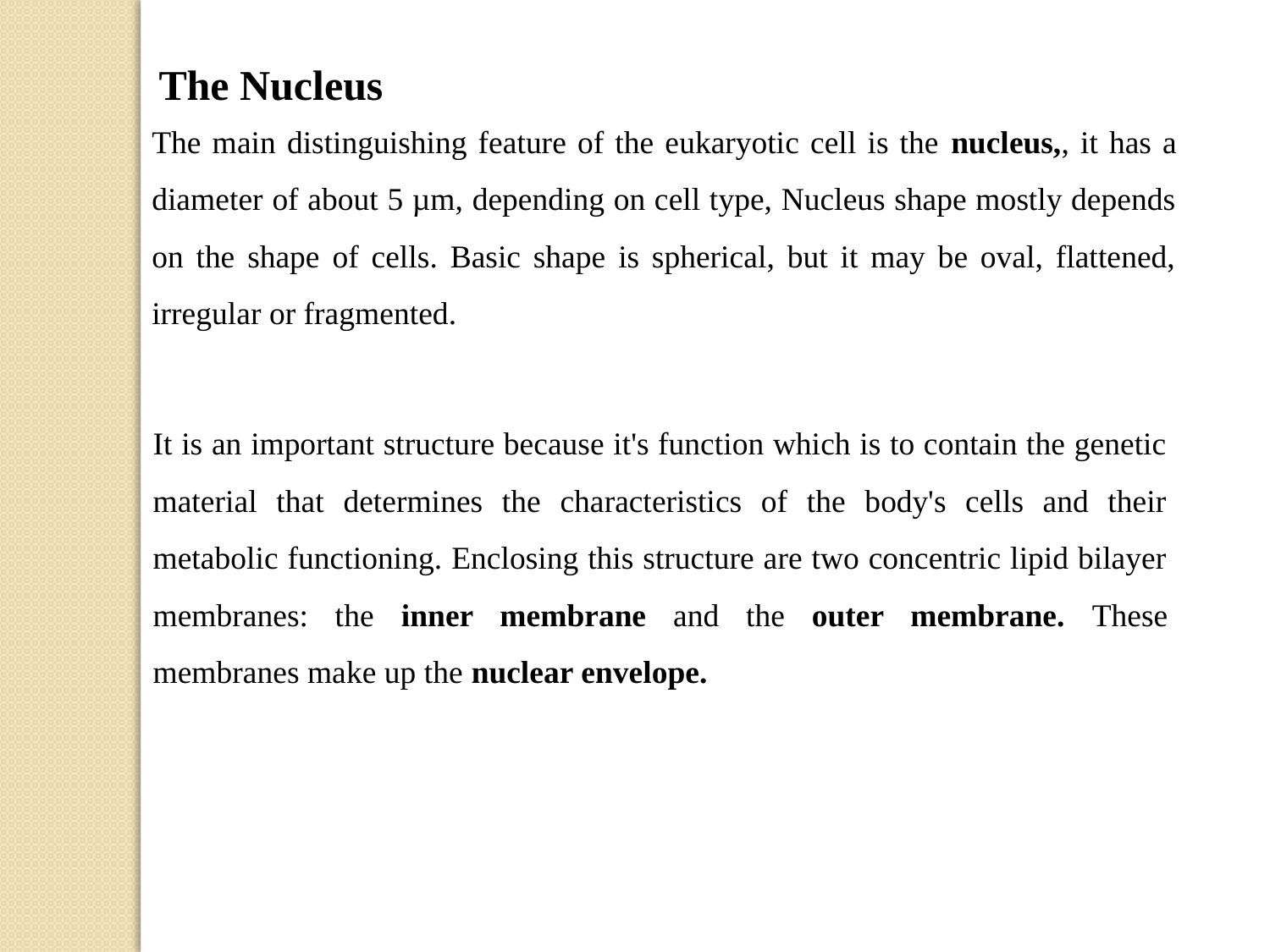

The Nucleus
The main distinguishing feature of the eukaryotic cell is the nucleus,, it has a diameter of about 5 µm, depending on cell type, Nucleus shape mostly depends on the shape of cells. Basic shape is spherical, but it may be oval, flattened, irregular or fragmented.
It is an important structure because it's function which is to contain the genetic material that determines the characteristics of the body's cells and their metabolic functioning. Enclosing this structure are two concentric lipid bilayer membranes: the inner membrane and the outer membrane. These membranes make up the nuclear envelope.